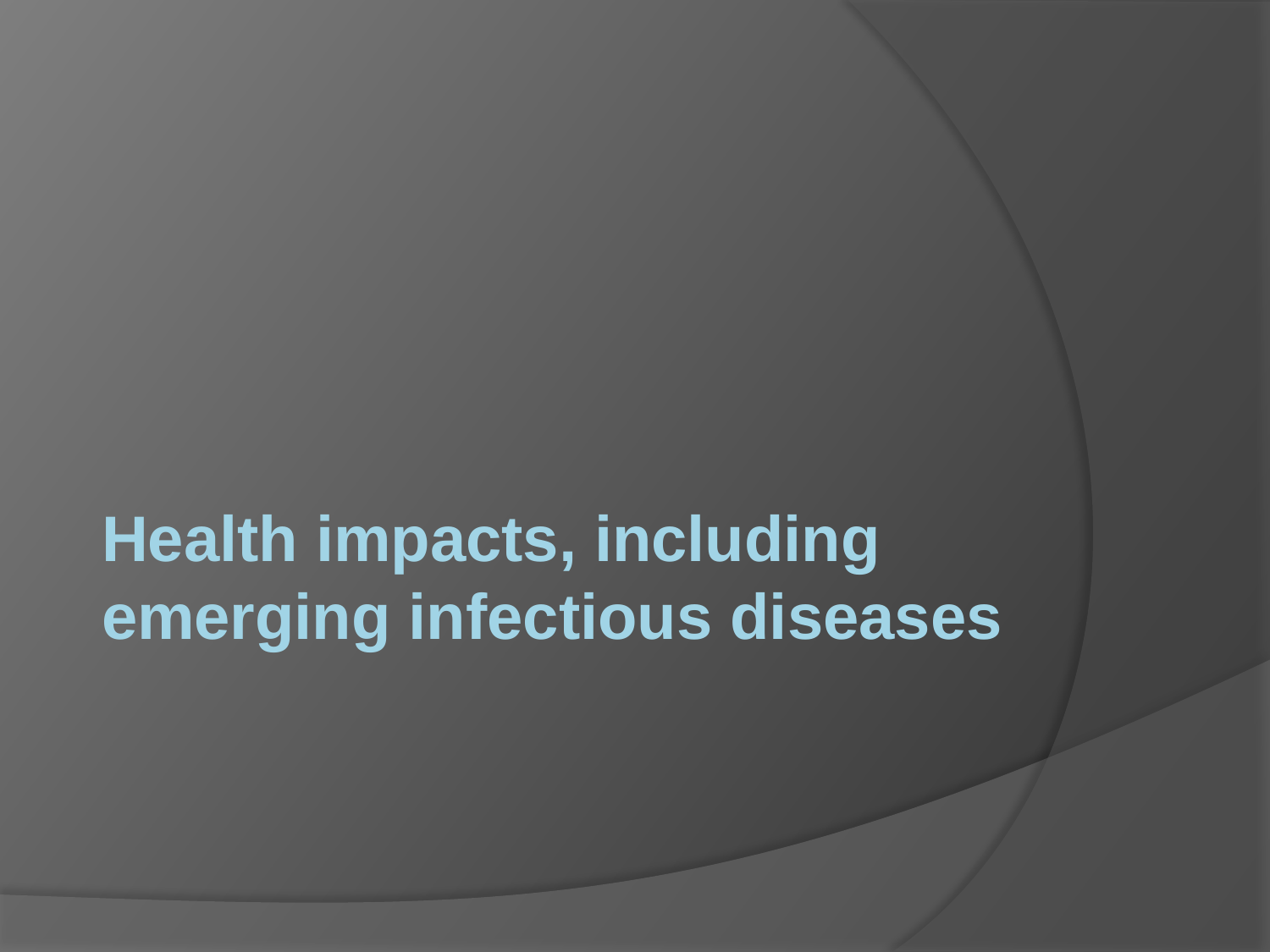

# Health impacts, including emerging infectious diseases